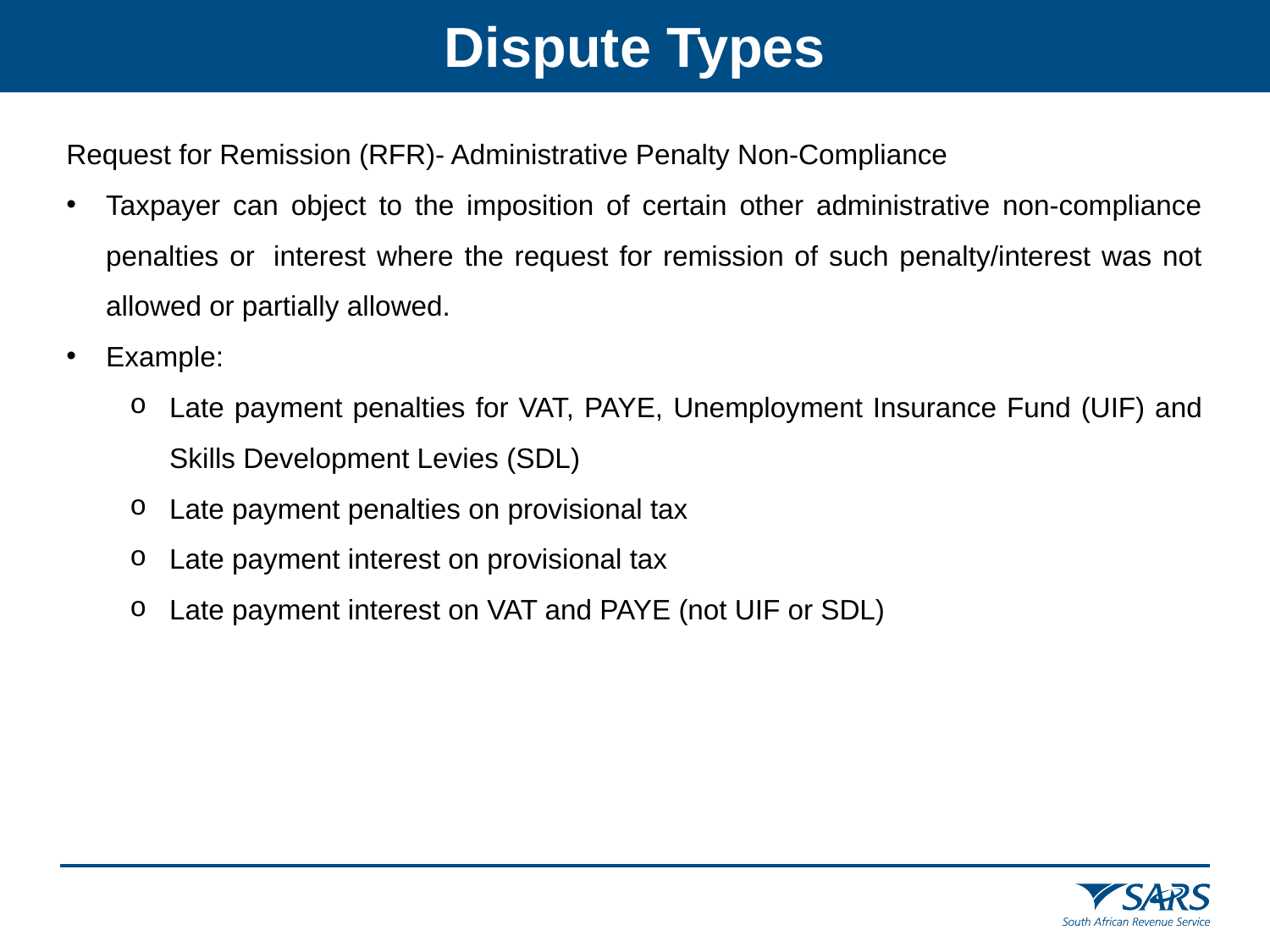

Dispute Types
Request for Remission (RFR)- Administrative Penalty Non-Compliance
Taxpayer can object to the imposition of certain other administrative non-compliance penalties or  interest where the request for remission of such penalty/interest was not allowed or partially allowed.
Example:
Late payment penalties for VAT, PAYE, Unemployment Insurance Fund (UIF) and Skills Development Levies (SDL)
Late payment penalties on provisional tax
Late payment interest on provisional tax
Late payment interest on VAT and PAYE (not UIF or SDL)